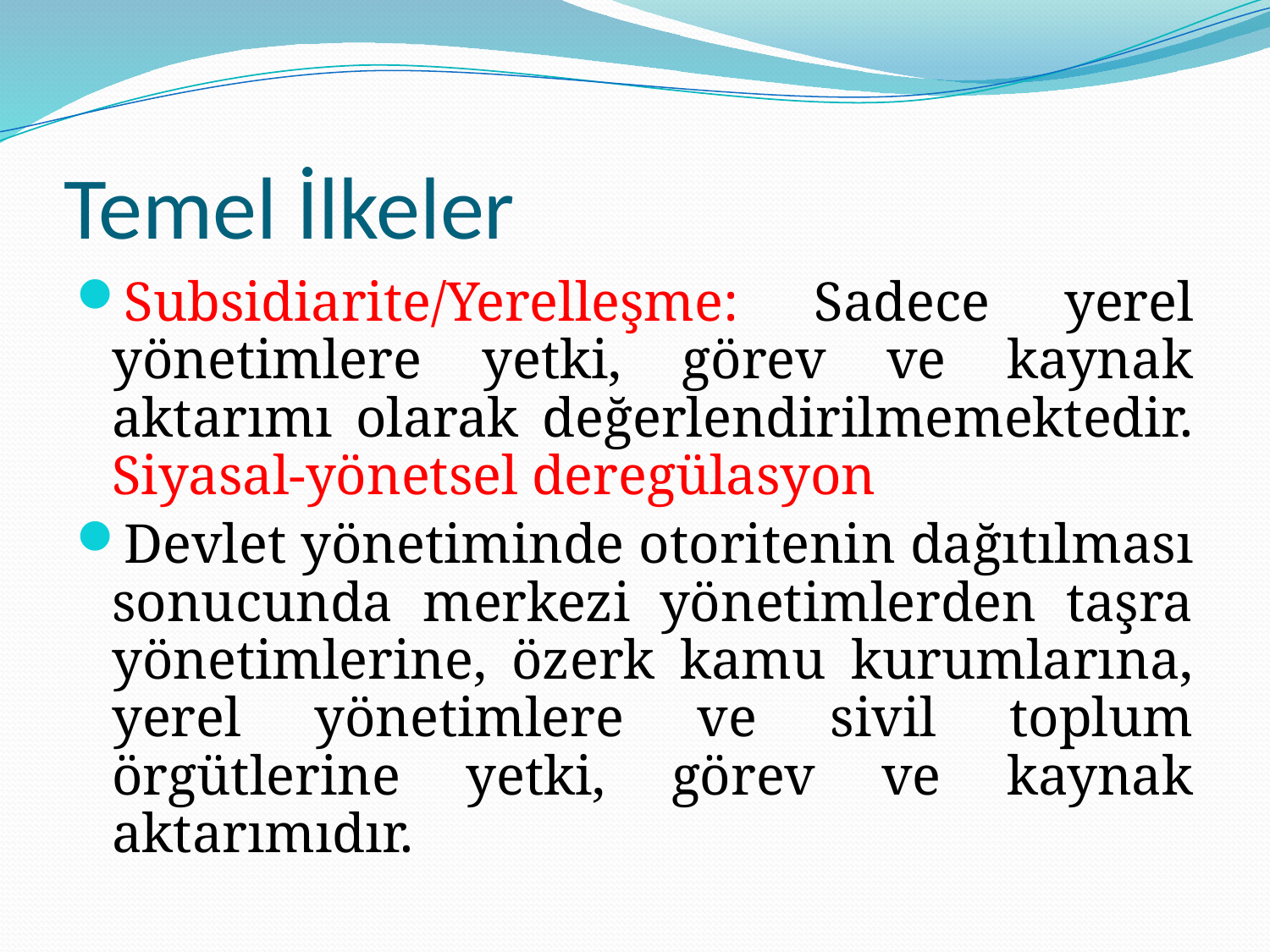

# Temel İlkeler
Subsidiarite/Yerelleşme: Sadece yerel yönetimlere yetki, görev ve kaynak aktarımı olarak değerlendirilmemektedir. Siyasal-yönetsel deregülasyon
Devlet yönetiminde otoritenin dağıtılması sonucunda merkezi yönetimlerden taşra yönetimlerine, özerk kamu kurumlarına, yerel yönetimlere ve sivil toplum örgütlerine yetki, görev ve kaynak aktarımıdır.